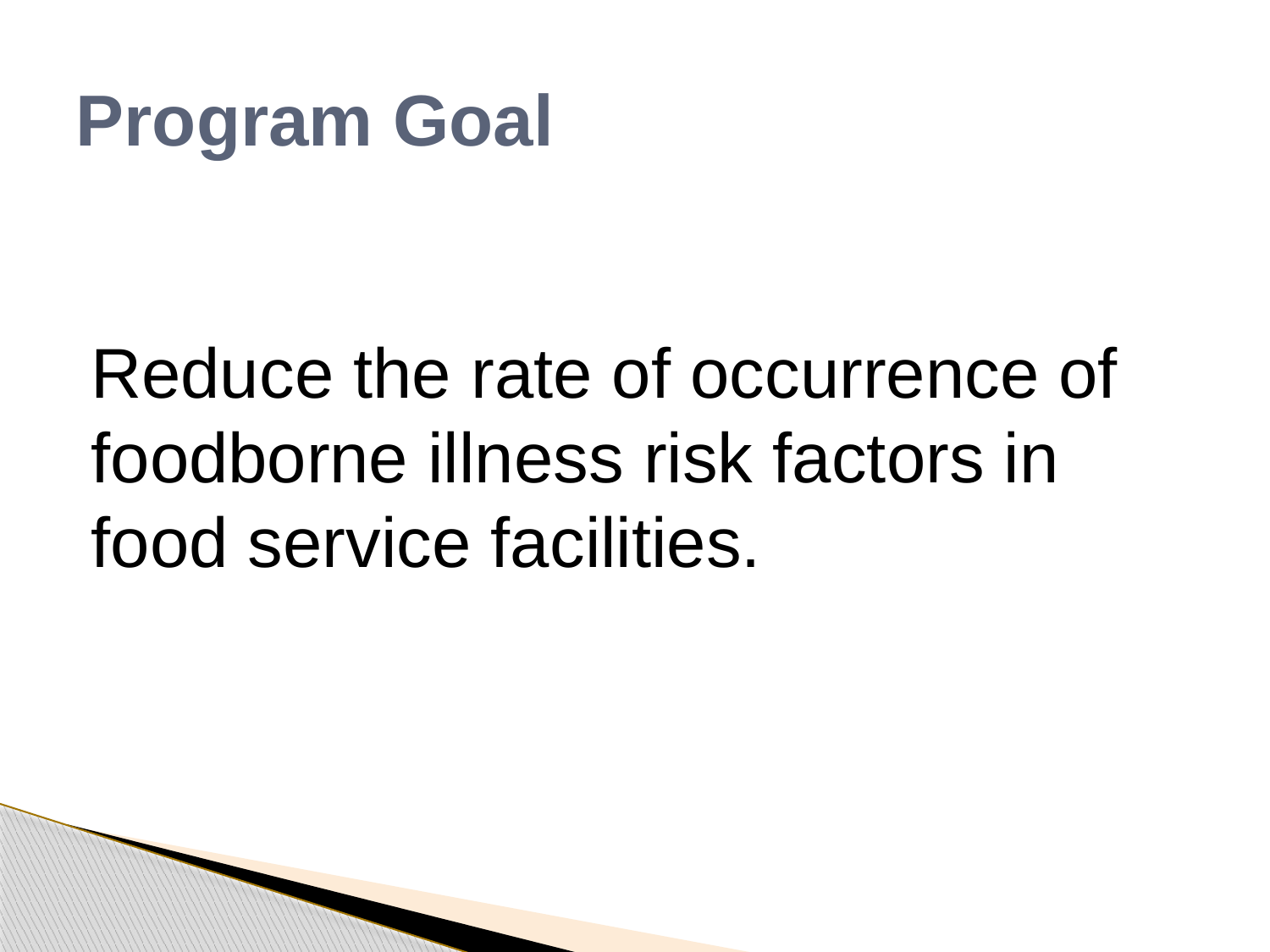

# Program Goal

Reduce the rate of occurrence of foodborne illness risk factors in food service facilities.